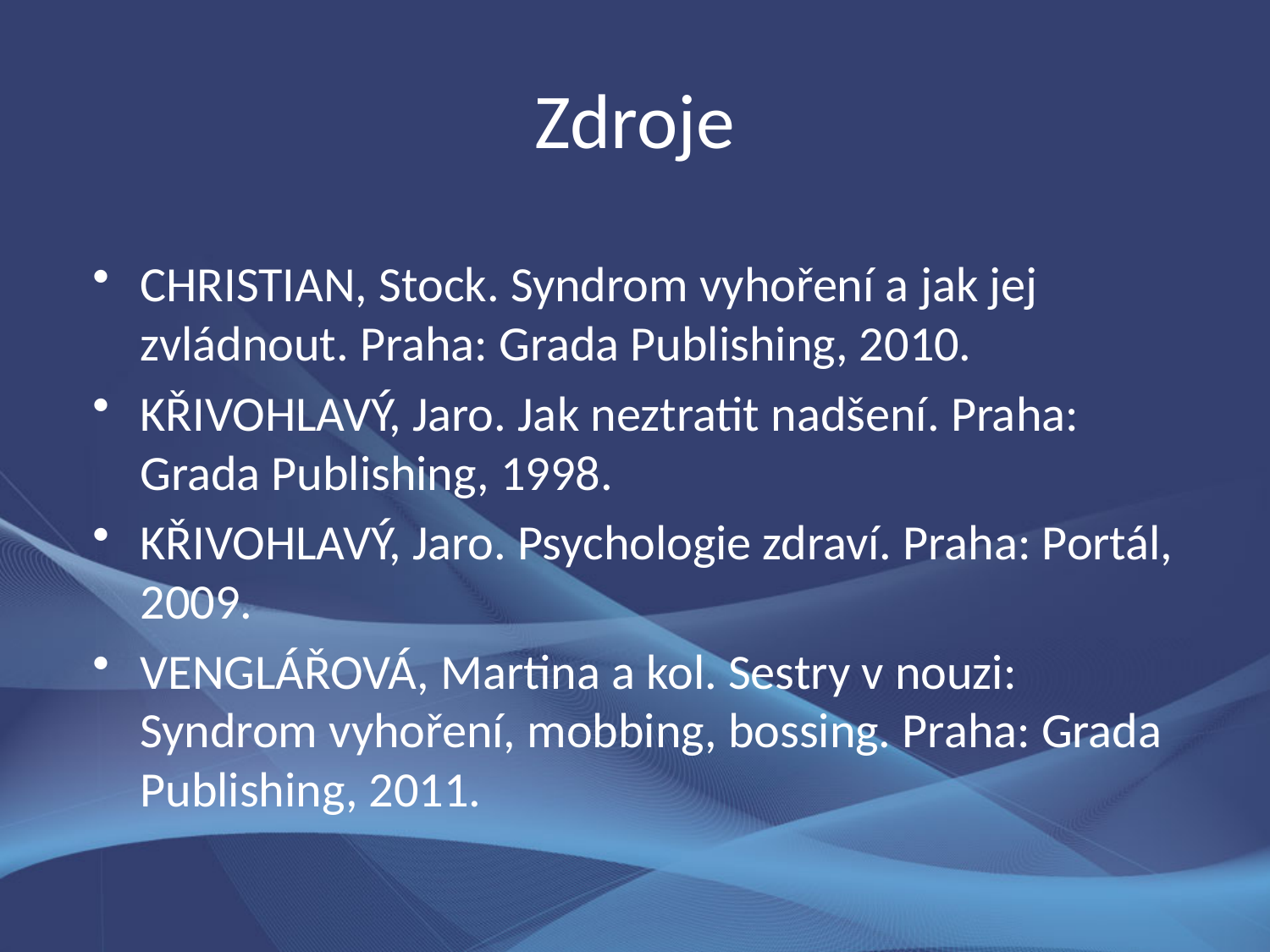

# Zdroje
CHRISTIAN, Stock. Syndrom vyhoření a jak jej zvládnout. Praha: Grada Publishing, 2010.
KŘIVOHLAVÝ, Jaro. Jak neztratit nadšení. Praha: Grada Publishing, 1998.
KŘIVOHLAVÝ, Jaro. Psychologie zdraví. Praha: Portál, 2009.
VENGLÁŘOVÁ, Martina a kol. Sestry v nouzi: Syndrom vyhoření, mobbing, bossing. Praha: Grada Publishing, 2011.